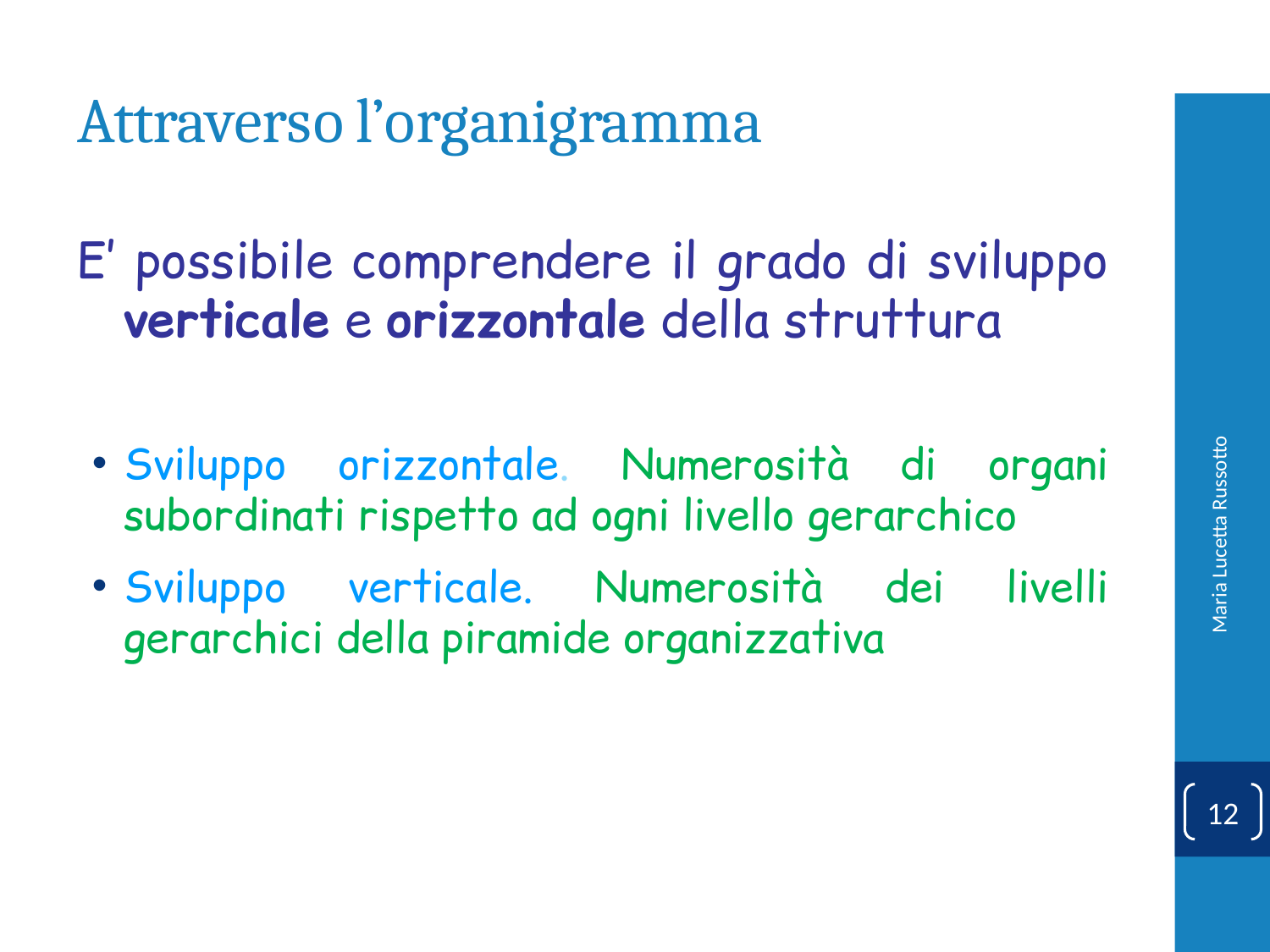

# Attraverso l’organigramma
E’ possibile comprendere il grado di sviluppo verticale e orizzontale della struttura

Sviluppo orizzontale. Numerosità di organi subordinati rispetto ad ogni livello gerarchico
Sviluppo verticale. Numerosità dei livelli gerarchici della piramide organizzativa

Maria Lucetta Russotto
12